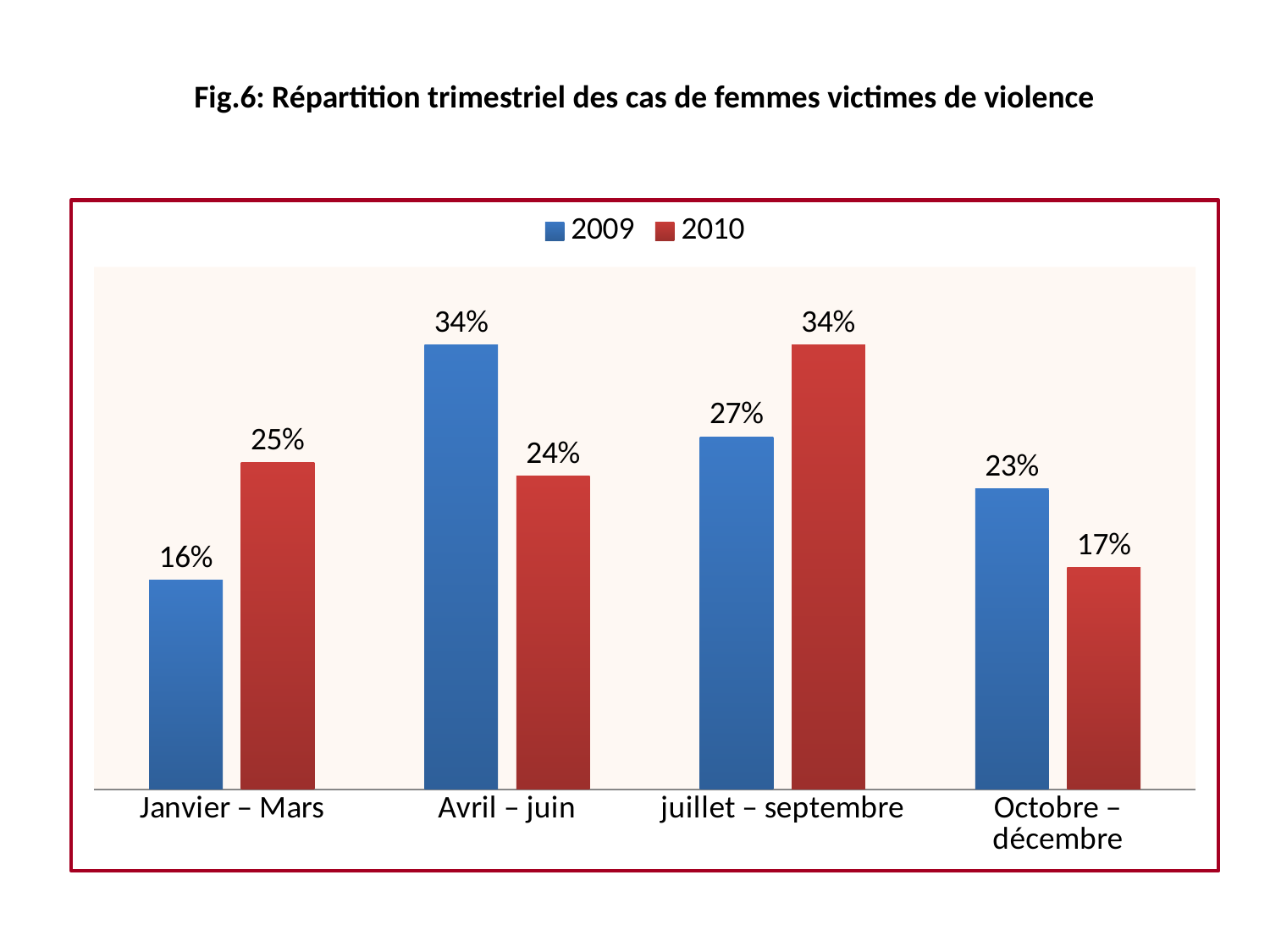

Fig.6: Répartition trimestriel des cas de femmes victimes de violence

### Chart

| Category | 2009 | 2010 |
|---|---|---|
| Janvier – Mars | 0.16 | 0.25 |
| Avril – juin | 0.34 | 0.2400000000000002 |
| juillet – septembre | 0.27 | 0.34 |
| Octobre – décembre | 0.23 | 0.17 |